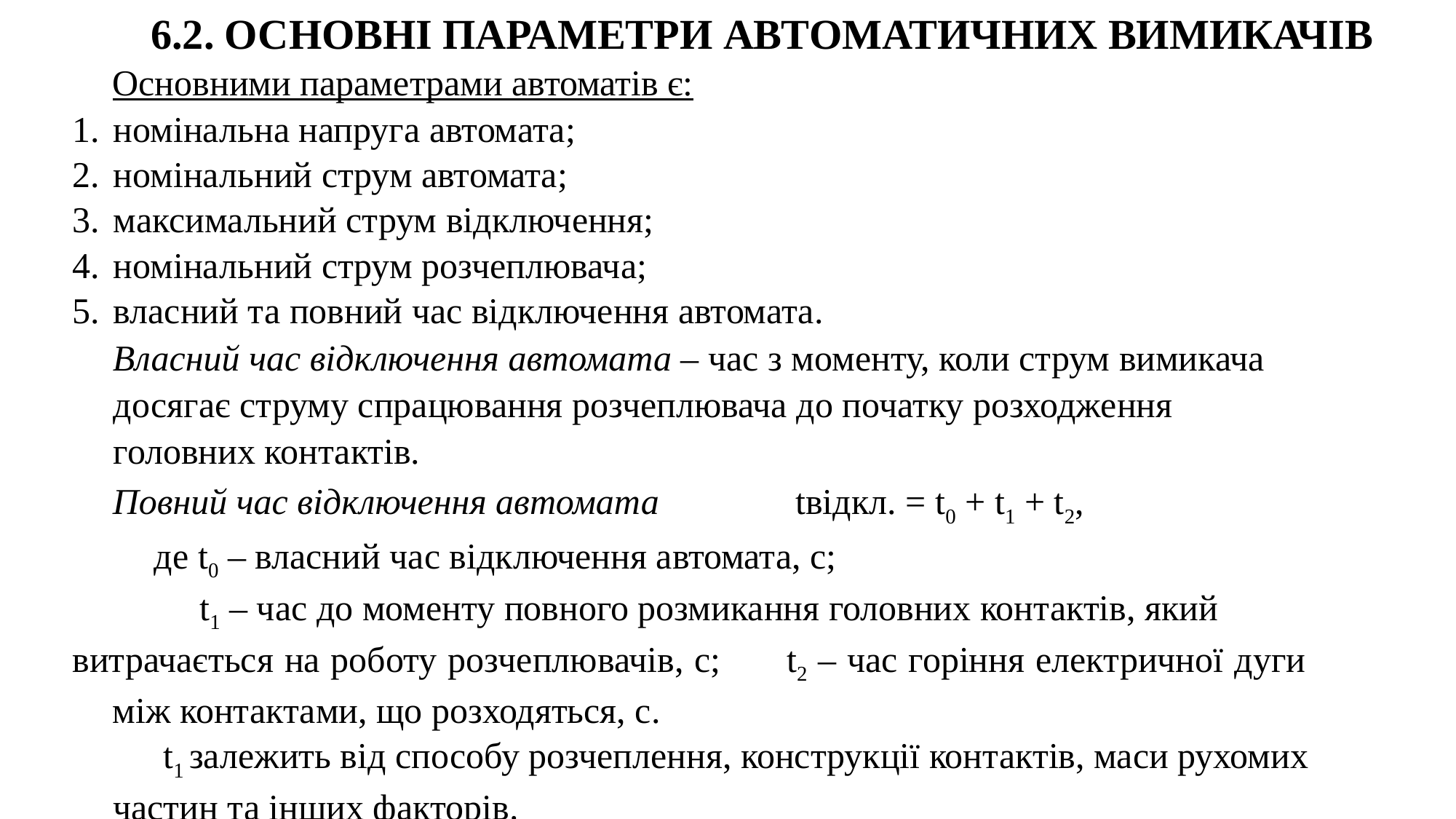

6.2. ОСНОВНІ ПАРАМЕТРИ АВТОМАТИЧНИХ ВИМИКАЧІВ
Основними параметрами автоматів є:
номінальна напруга автомата;
номінальний струм автомата;
максимальний струм відключення;
номінальний струм розчеплювача;
власний та повний час відключення автомата.
Власний час відключення автомата – час з моменту, коли струм вимикача досягає струму спрацювання розчеплювача до початку розходження головних контактів.
Повний час відключення автомата               tвідкл. = t0 + t1 + t2,
де t0 – власний час відключення автомата, с;
     t1 – час до моменту повного розмикання головних контактів, який
витрачається на роботу розчеплювачів, с;      t2 – час горіння електричної дуги між контактами, що розходяться, с.
 t1 залежить від способу розчеплення, конструкції контактів, маси рухомих
частин та інших факторів.